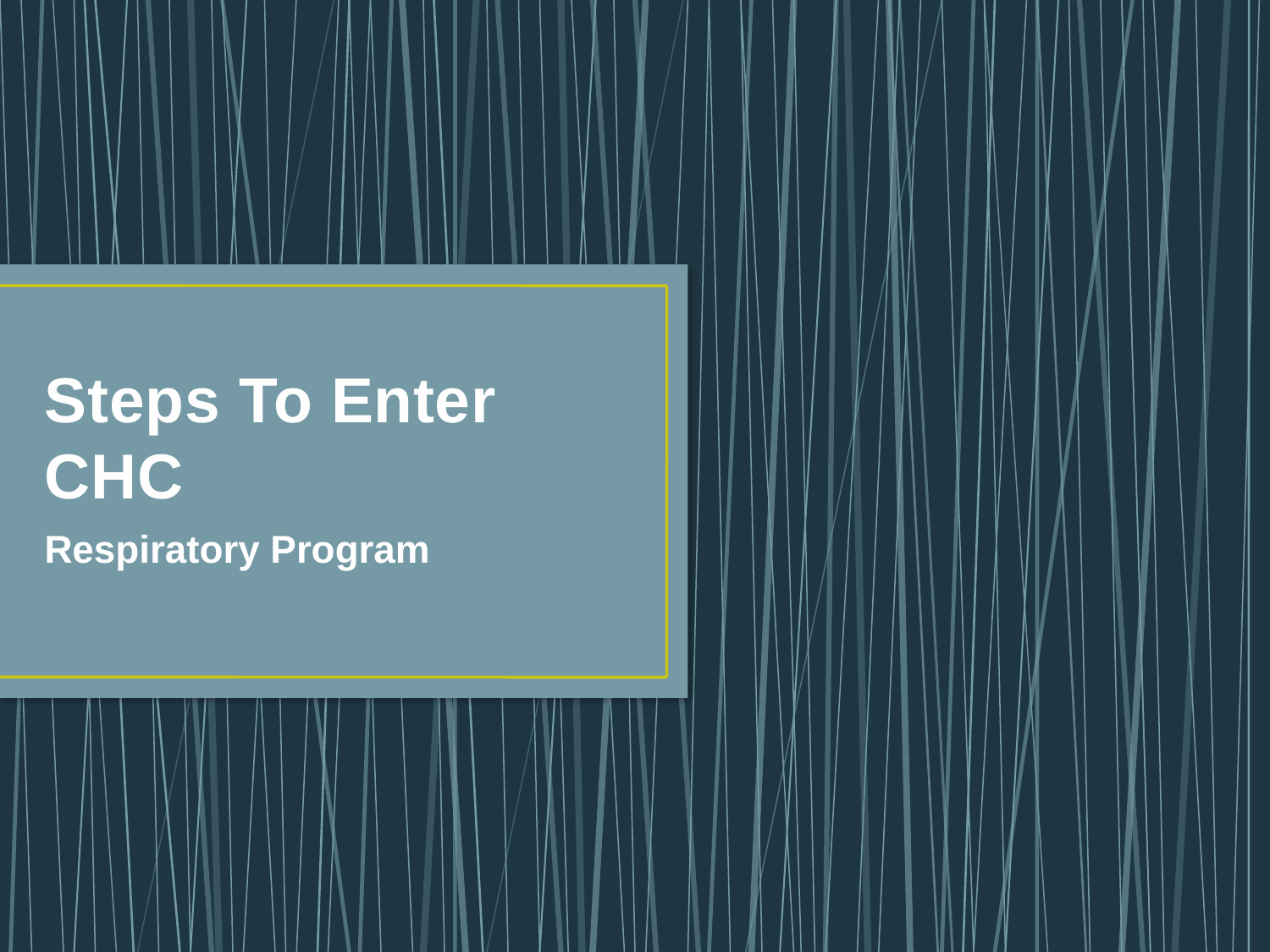

# Steps To Enter CHC
Respiratory Program